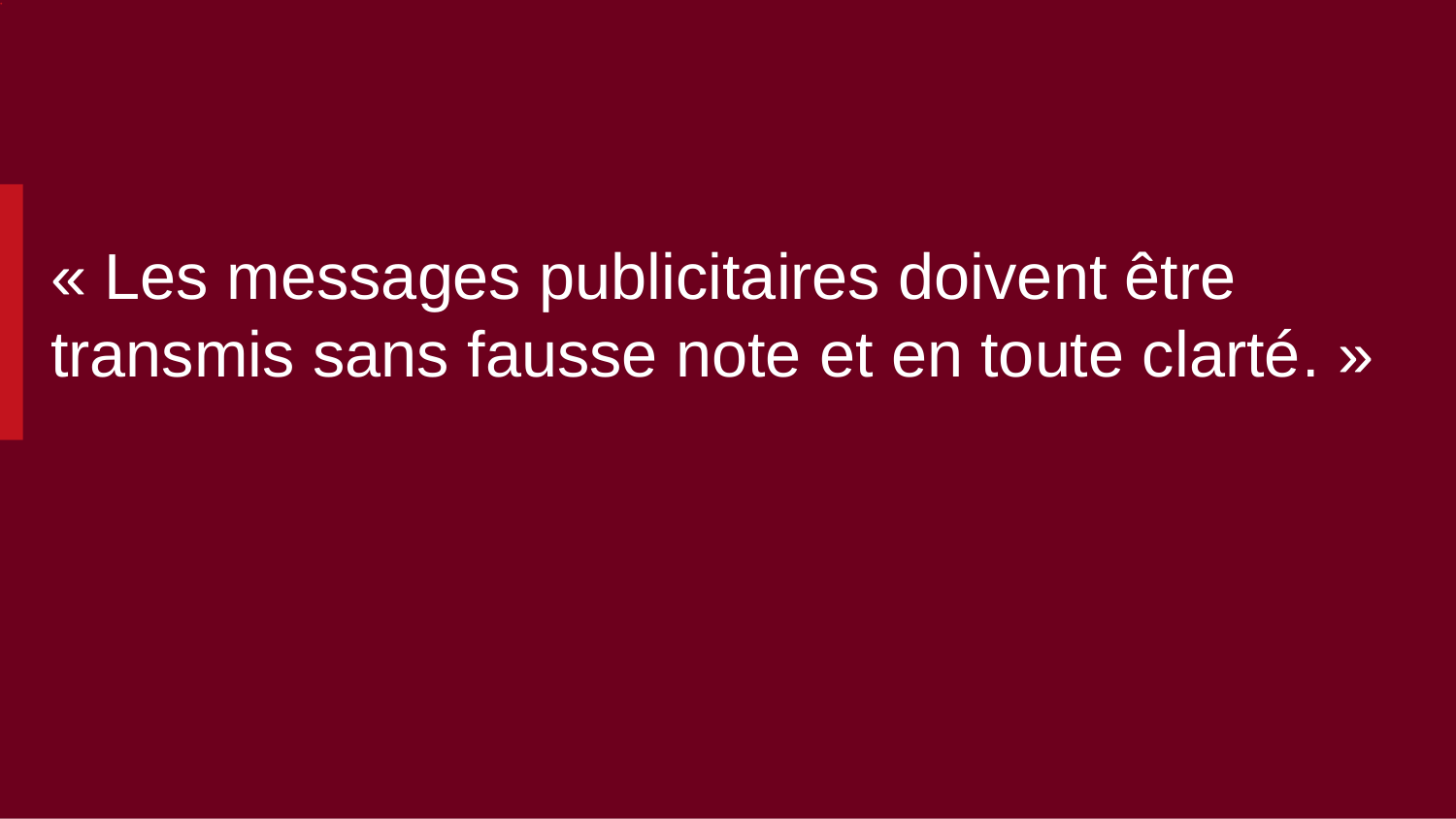

# « Les messages publicitaires doivent être transmis sans fausse note et en toute clarté. »